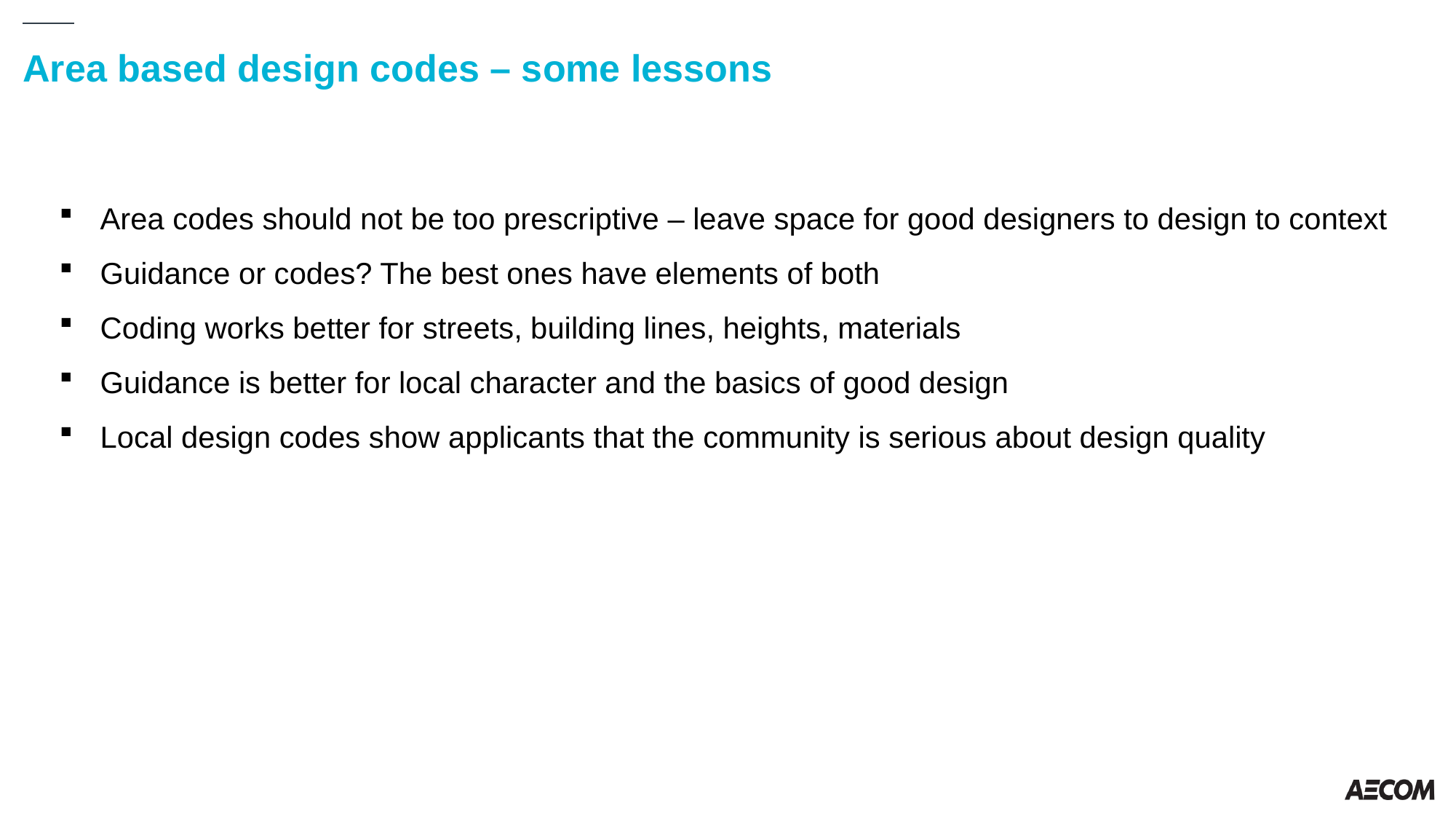

# Area based design codes – some lessons
Area codes should not be too prescriptive – leave space for good designers to design to context
Guidance or codes? The best ones have elements of both
Coding works better for streets, building lines, heights, materials
Guidance is better for local character and the basics of good design
Local design codes show applicants that the community is serious about design quality